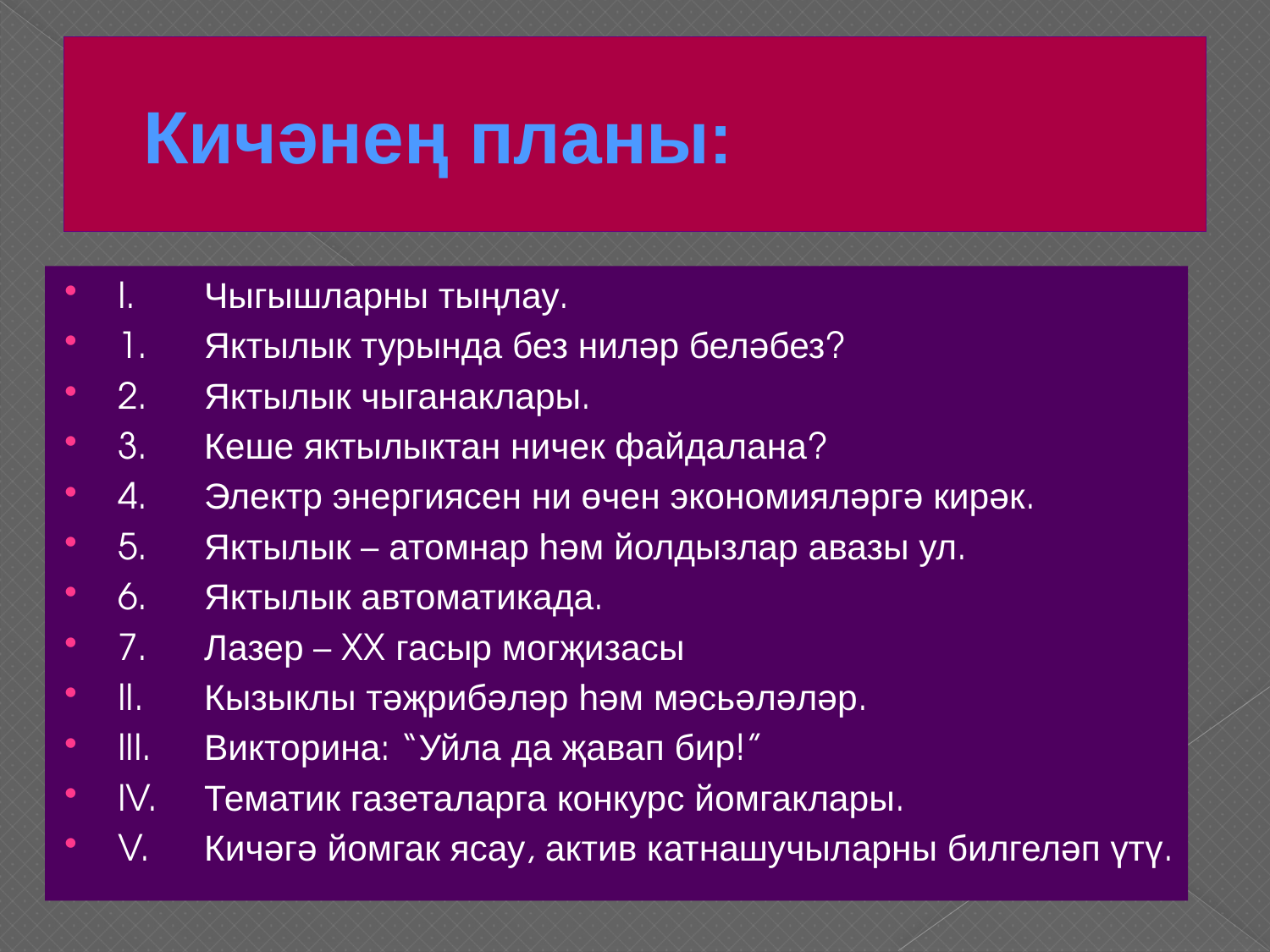

# Кичәнең планы:
I.	Чыгышларны тыңлау.
1.	Яктылык турында без ниләр беләбез?
2.	Яктылык чыганаклары.
3.	Кеше яктылыктан ничек файдалана?
4.	Электр энергиясен ни өчен экономияләргә кирәк.
5.	Яктылык – атомнар һәм йолдызлар авазы ул.
6.	Яктылык автоматикада.
7.	Лазер – XX гасыр могҗизасы
II.	Кызыклы тәҗрибәләр һәм мәсьәләләр.
III.	Викторина: “Уйла да җавап бир!”
IV.	Тематик газеталарга конкурс йомгаклары.
V.	Кичәгә йомгак ясау, актив катнашучыларны билгеләп үтү.